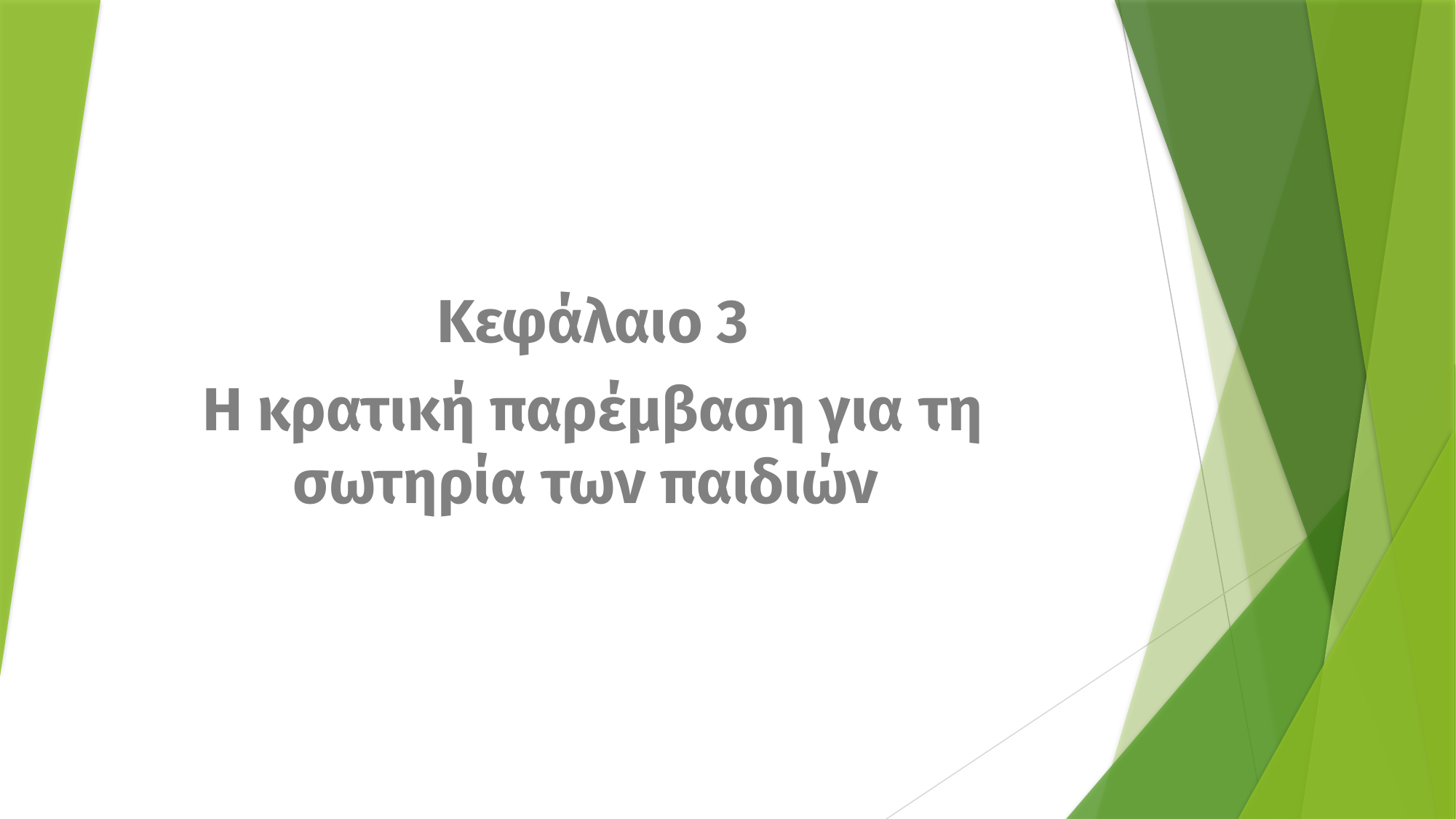

Κεφάλαιο 3
Η κρατική παρέμβαση για τη σωτηρία των παιδιών